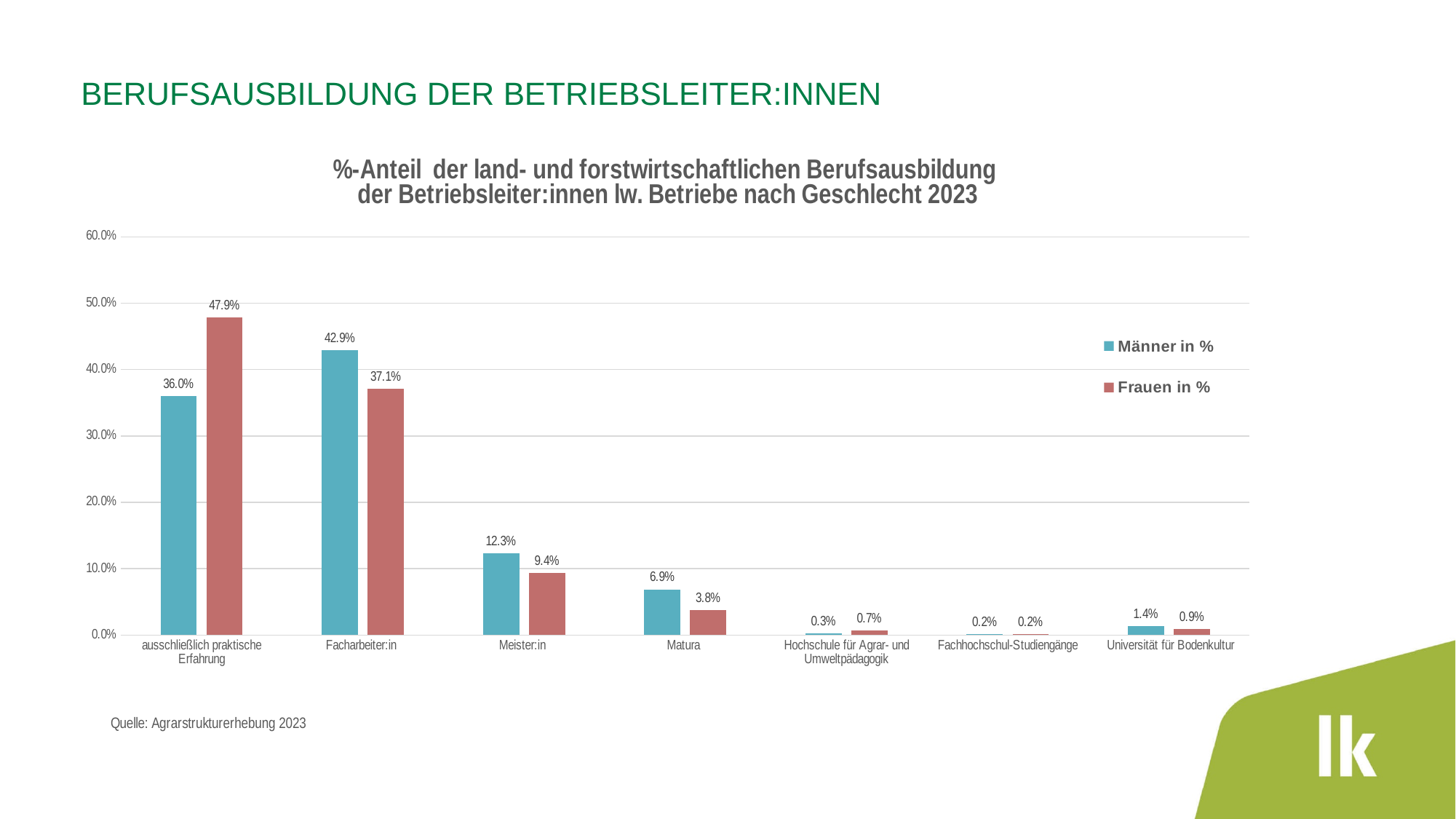

Berufsausbildung der betriebsleiter:innen

### Chart: %-Anteil  der land- und forstwirtschaftlichen Berufsausbildung
der Betriebsleiter:innen lw. Betriebe nach Geschlecht 2023

| Category | Männer in % | Frauen in % |
|---|---|---|
| ausschließlich praktische Erfahrung | 0.36 | 0.479 |
| Facharbeiter:in  | 0.429 | 0.371 |
| Meister:in  | 0.123 | 0.094 |
| Matura  | 0.069 | 0.038 |
| Hochschule für Agrar- und Umweltpädagogik | 0.003 | 0.007 |
| Fachhochschul-Studiengänge | 0.002 | 0.002 |
|  Universität für Bodenkultur | 0.014 | 0.009 |